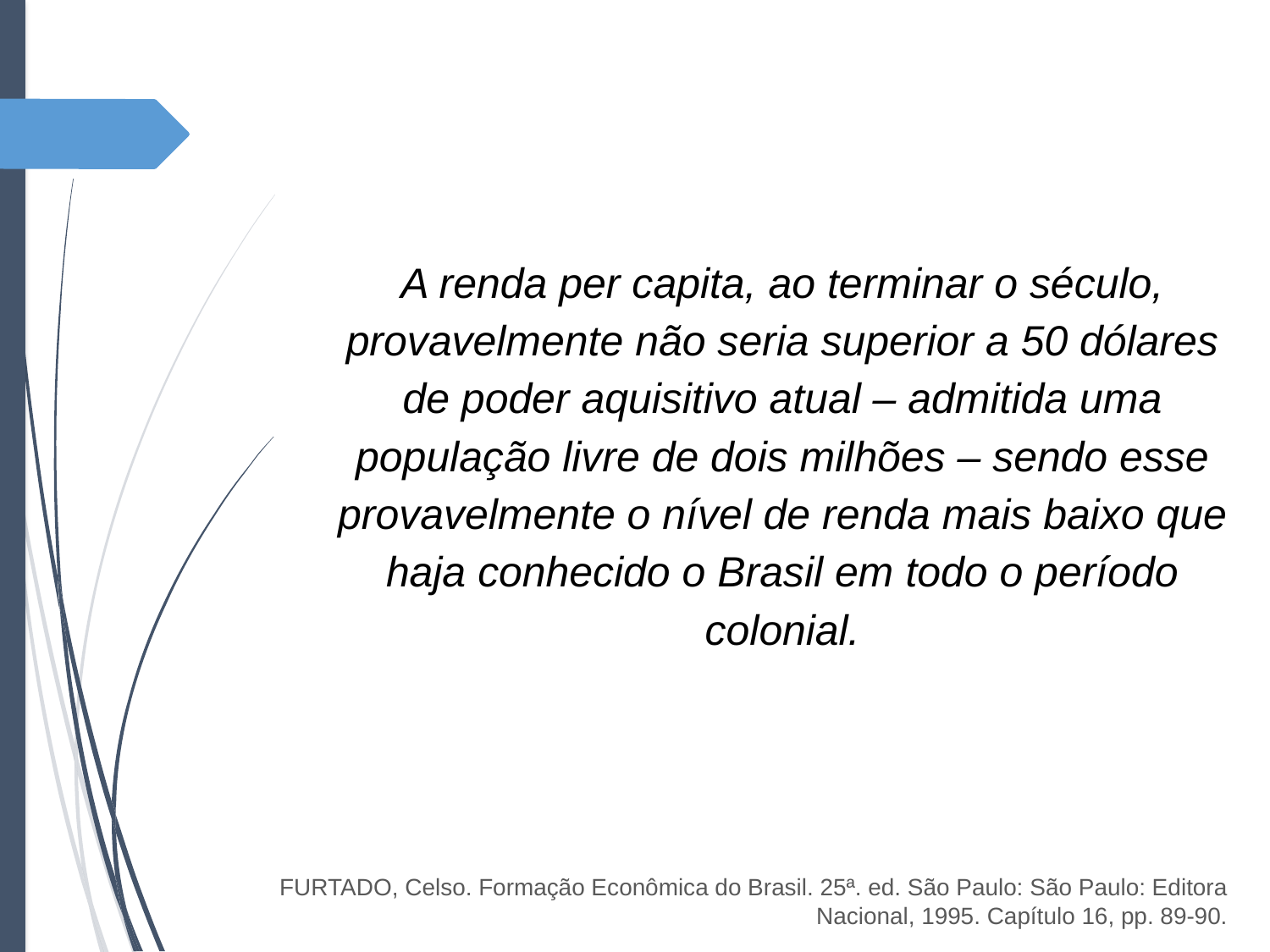

A renda per capita, ao terminar o século, provavelmente não seria superior a 50 dólares de poder aquisitivo atual – admitida uma população livre de dois milhões – sendo esse provavelmente o nível de renda mais baixo que haja conhecido o Brasil em todo o período colonial.
FURTADO, Celso. Formação Econômica do Brasil. 25ª. ed. São Paulo: São Paulo: Editora Nacional, 1995. Capítulo 16, pp. 89-90.